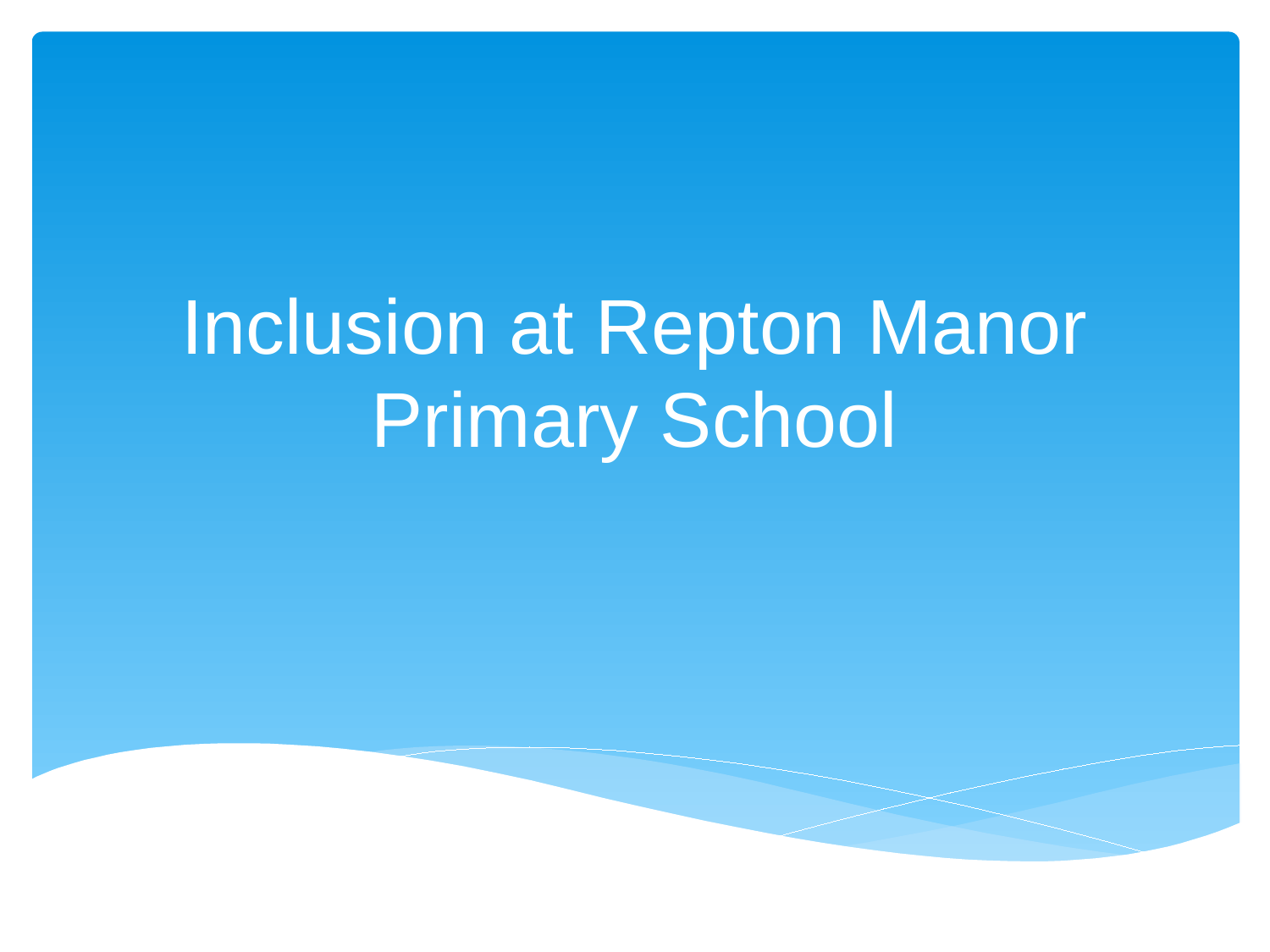

# Inclusion at Repton Manor Primary School